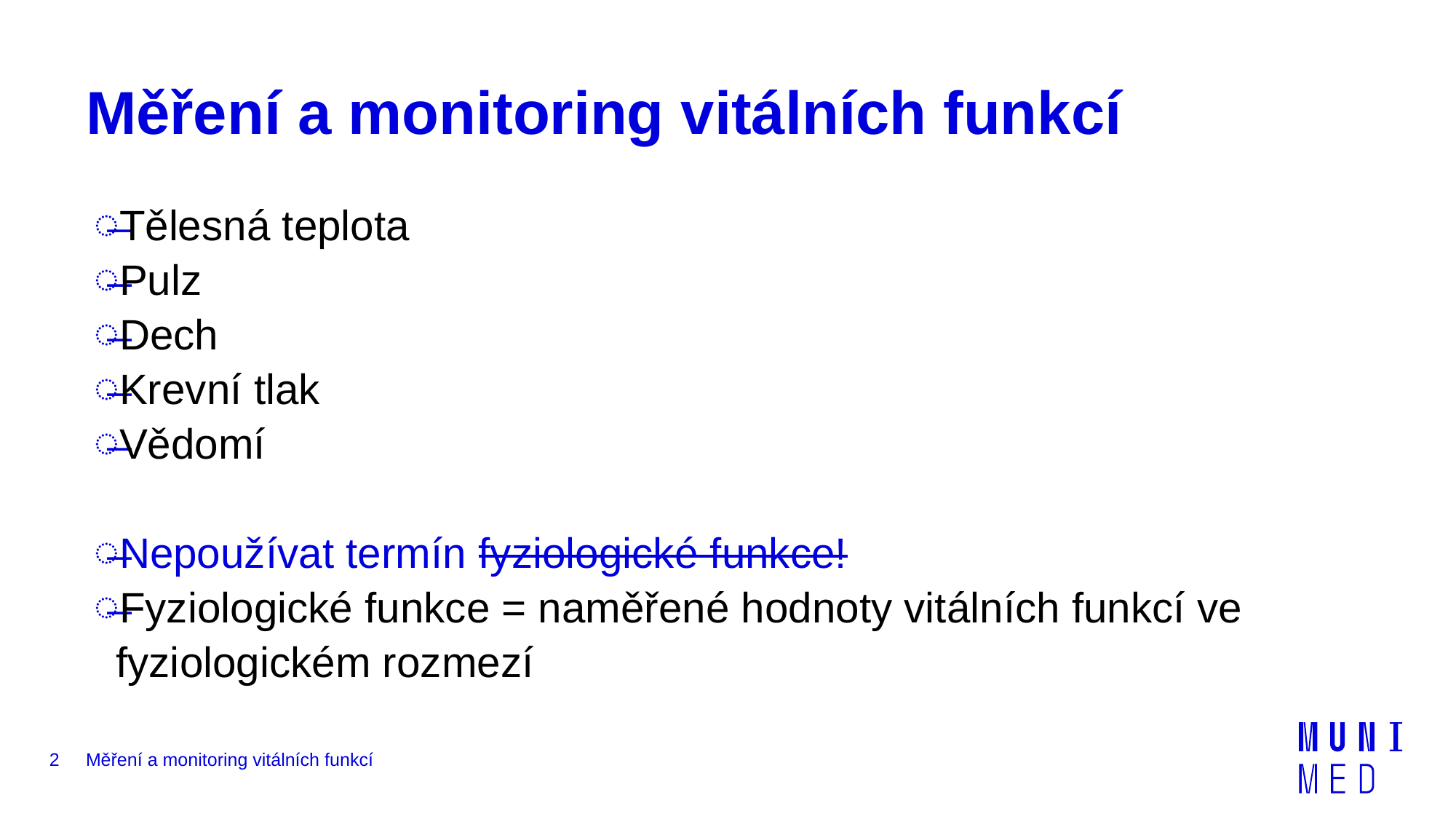

# Měření a monitoring vitálních funkcí
Tělesná teplota
Pulz
Dech
Krevní tlak
Vědomí

Nepoužívat termín fyziologické funkce!
Fyziologické funkce = naměřené hodnoty vitálních funkcí ve fyziologickém rozmezí
2
Měření a monitoring vitálních funkcí